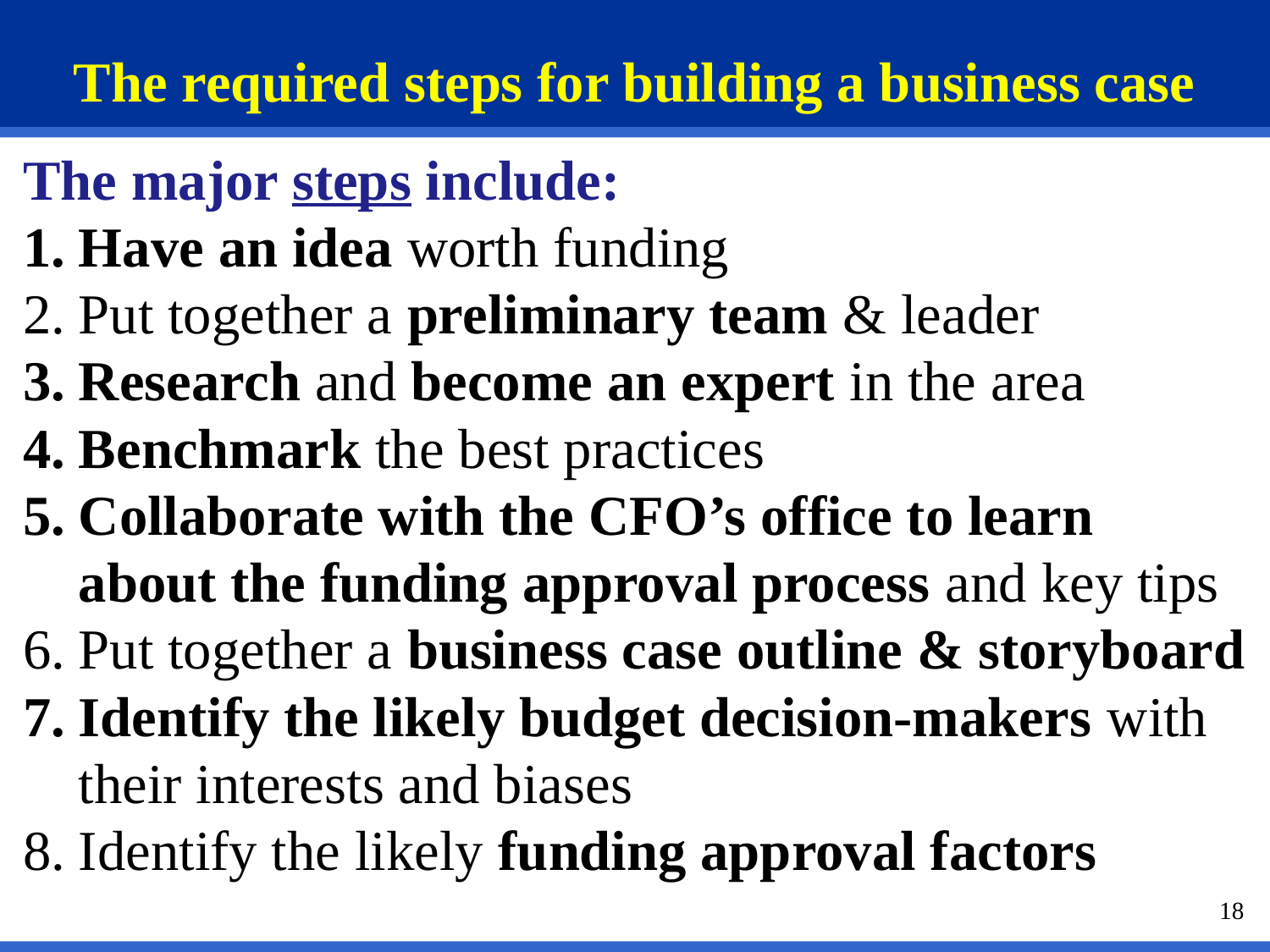

# The required steps for building a business case
The major steps include:
Have an idea worth funding
Put together a preliminary team & leader
Research and become an expert in the area
Benchmark the best practices
Collaborate with the CFO’s office to learn about the funding approval process and key tips
Put together a business case outline & storyboard
Identify the likely budget decision-makers with their interests and biases
Identify the likely funding approval factors

18